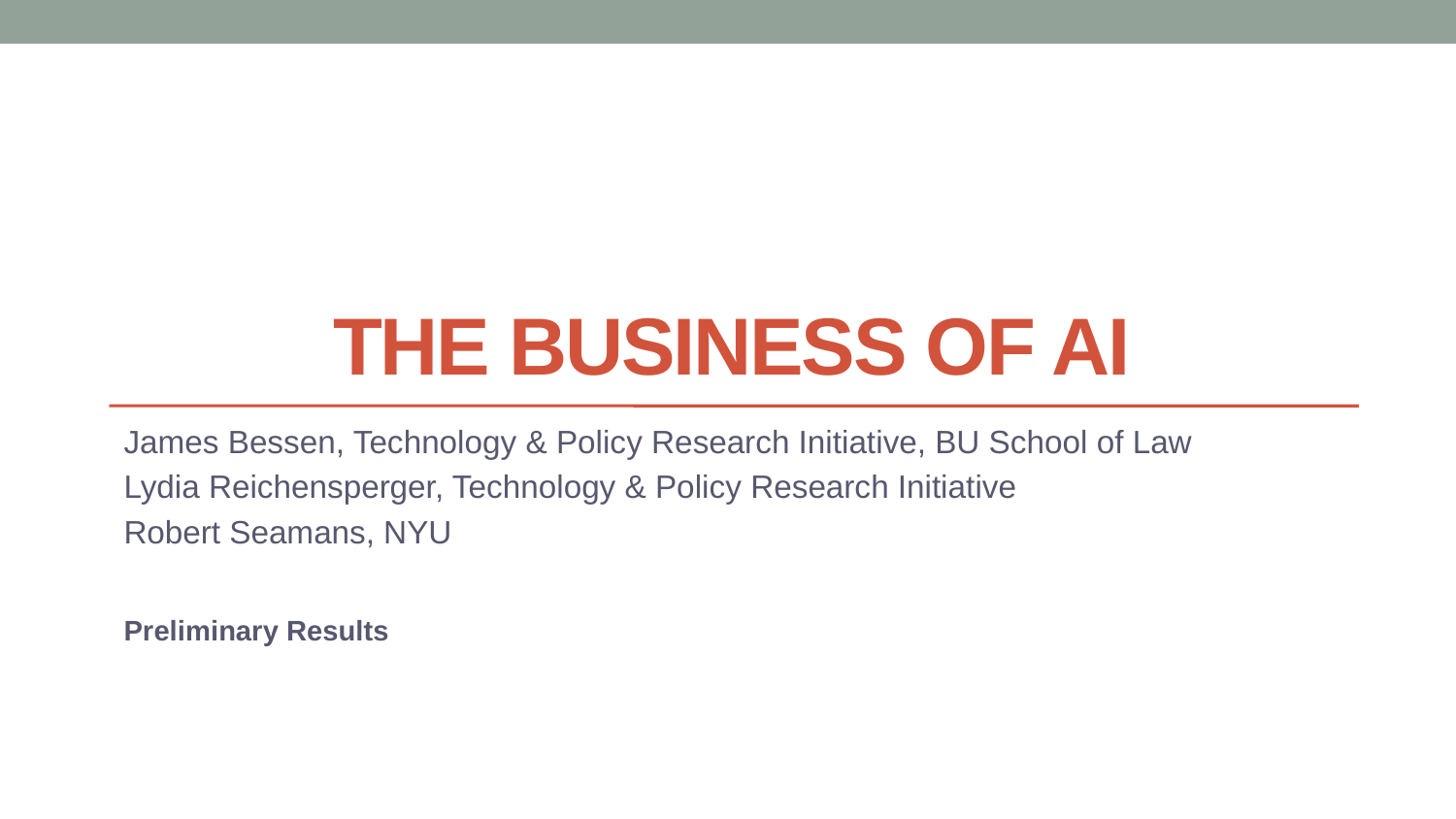

# The Business of ai
James Bessen, Technology & Policy Research Initiative, BU School of Law
Lydia Reichensperger, Technology & Policy Research Initiative
Robert Seamans, NYU

Preliminary Results